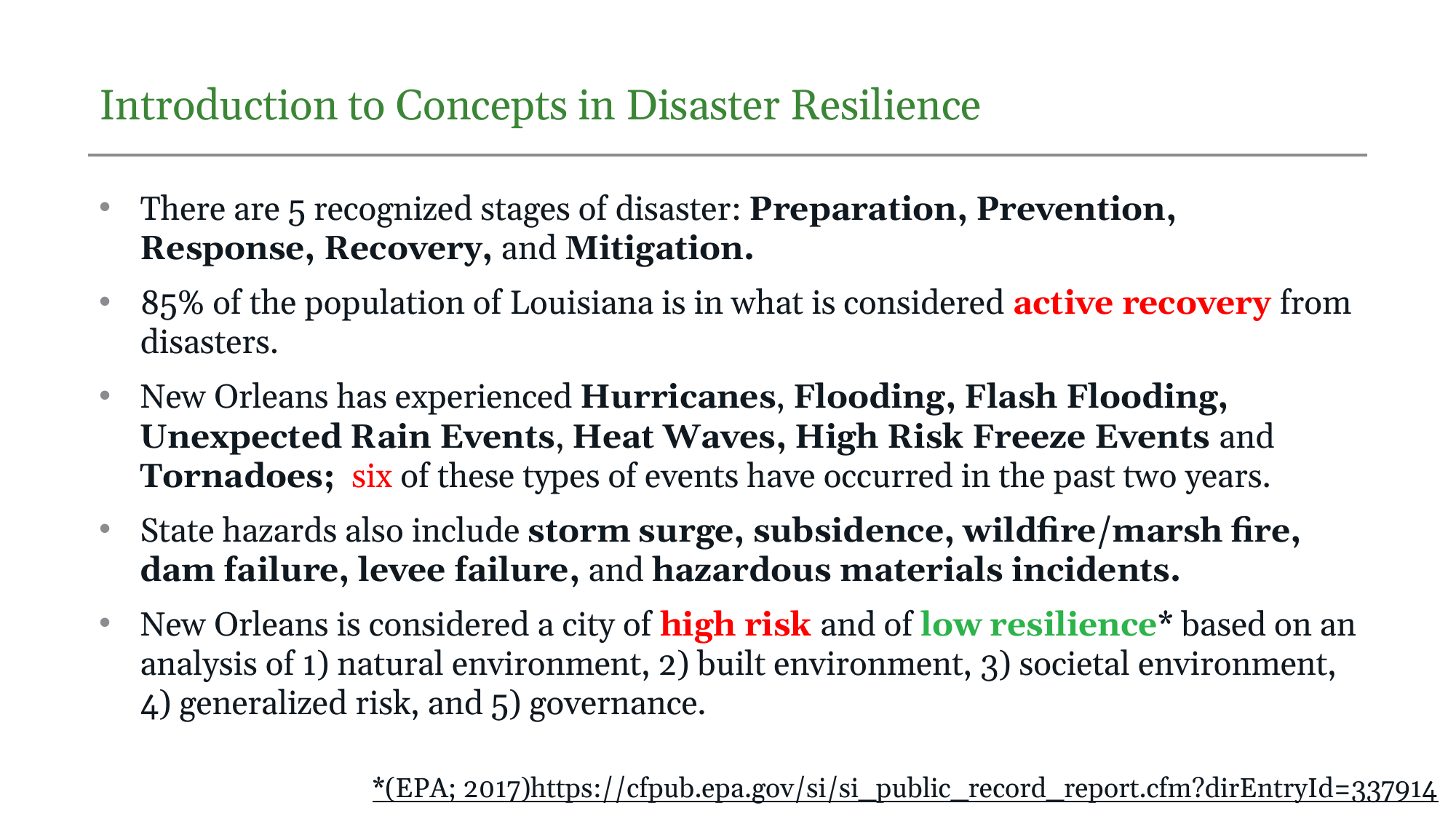

Introduction to Concepts in Disaster Resilience
There are 5 recognized stages of disaster: Preparation, Prevention, Response, Recovery, and Mitigation.
85% of the population of Louisiana is in what is considered active recovery from disasters.
New Orleans has experienced Hurricanes, Flooding, Flash Flooding, Unexpected Rain Events, Heat Waves, High Risk Freeze Events and  Tornadoes;  six of these types of events have occurred in the past two years.
State hazards also include storm surge, subsidence, wildfire/marsh fire, dam failure, levee failure, and hazardous materials incidents.
New Orleans is considered a city of high risk and of low resilience* based on an analysis of 1) natural environment, 2) built environment, 3) societal environment, 4) generalized risk, and 5) governance.
*(EPA; 2017)https://cfpub.epa.gov/si/si_public_record_report.cfm?dirEntryId=337914